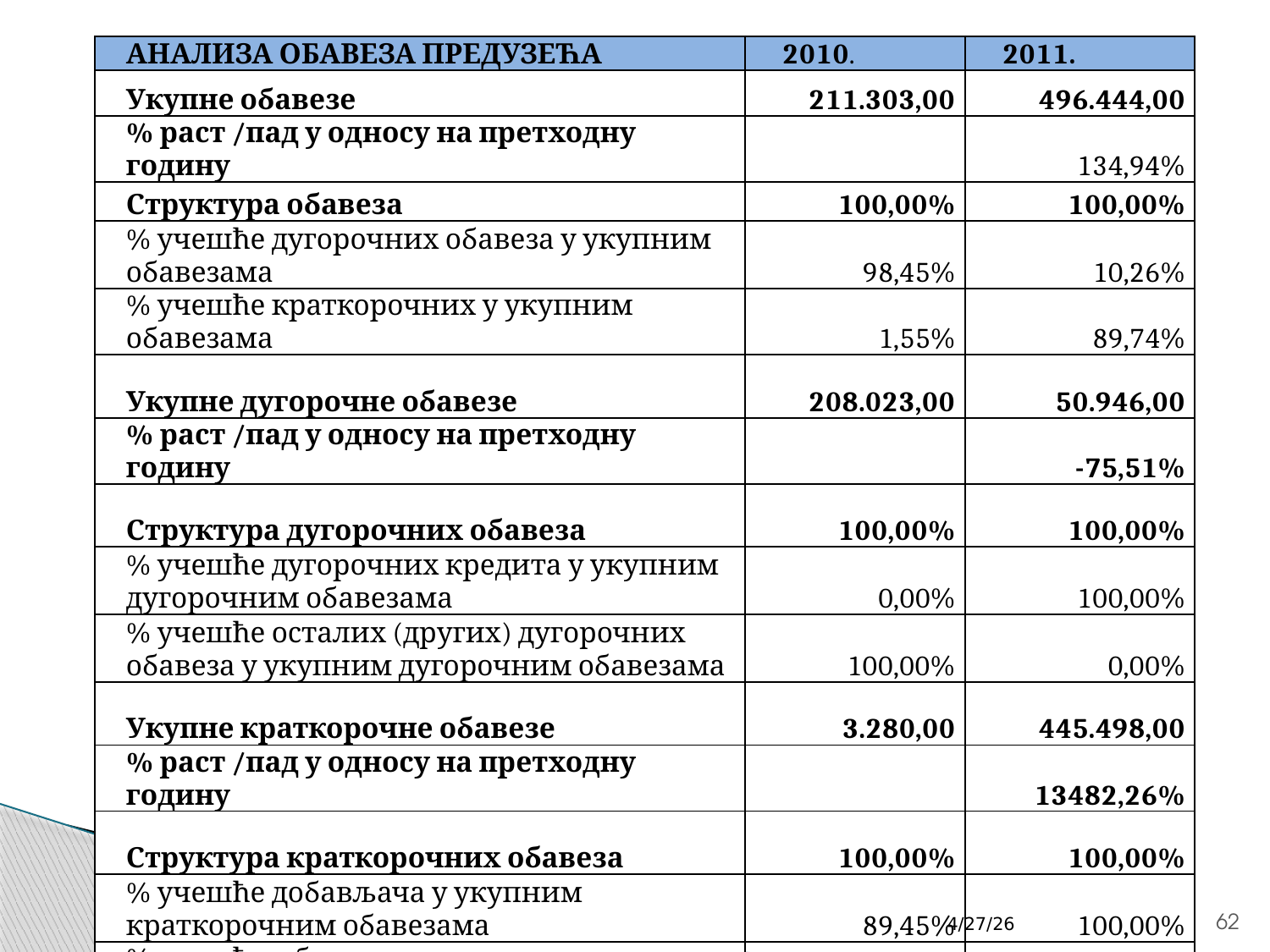

| АНАЛИЗА ОБАВЕЗА ПРЕДУЗЕЋА | 2010. | 2011. |
| --- | --- | --- |
| Укупне обавезе | 211.303,00 | 496.444,00 |
| % раст /пад у односу на претходну годину |  | 134,94% |
| Структура обавеза | 100,00% | 100,00% |
| % учешће дугорочних обавеза у укупним обавезама | 98,45% | 10,26% |
| % учешће краткорочних у укупним обавезама | 1,55% | 89,74% |
| Укупне дугорочне обавезе | 208.023,00 | 50.946,00 |
| % раст /пад у односу на претходну годину |  | -75,51% |
| Структура дугорочних обавеза | 100,00% | 100,00% |
| % учешће дугорочних кредита у укупним дугорочним обавезама | 0,00% | 100,00% |
| % учешће осталих (других) дугорочних обавеза у укупним дугорочним обавезама | 100,00% | 0,00% |
| Укупне краткорочне обавезе | 3.280,00 | 445.498,00 |
| % раст /пад у односу на претходну годину |  | 13482,26% |
| Структура краткорочних обавеза | 100,00% | 100,00% |
| % учешће добављача у укупним краткорочним обавезама | 89,45% | 100,00% |
| % учешће обавеза за остале порезе, доприносе и друге дажбине у ук.кратк.обавезама | 10,55% | 0,00% |
4/27/26
62